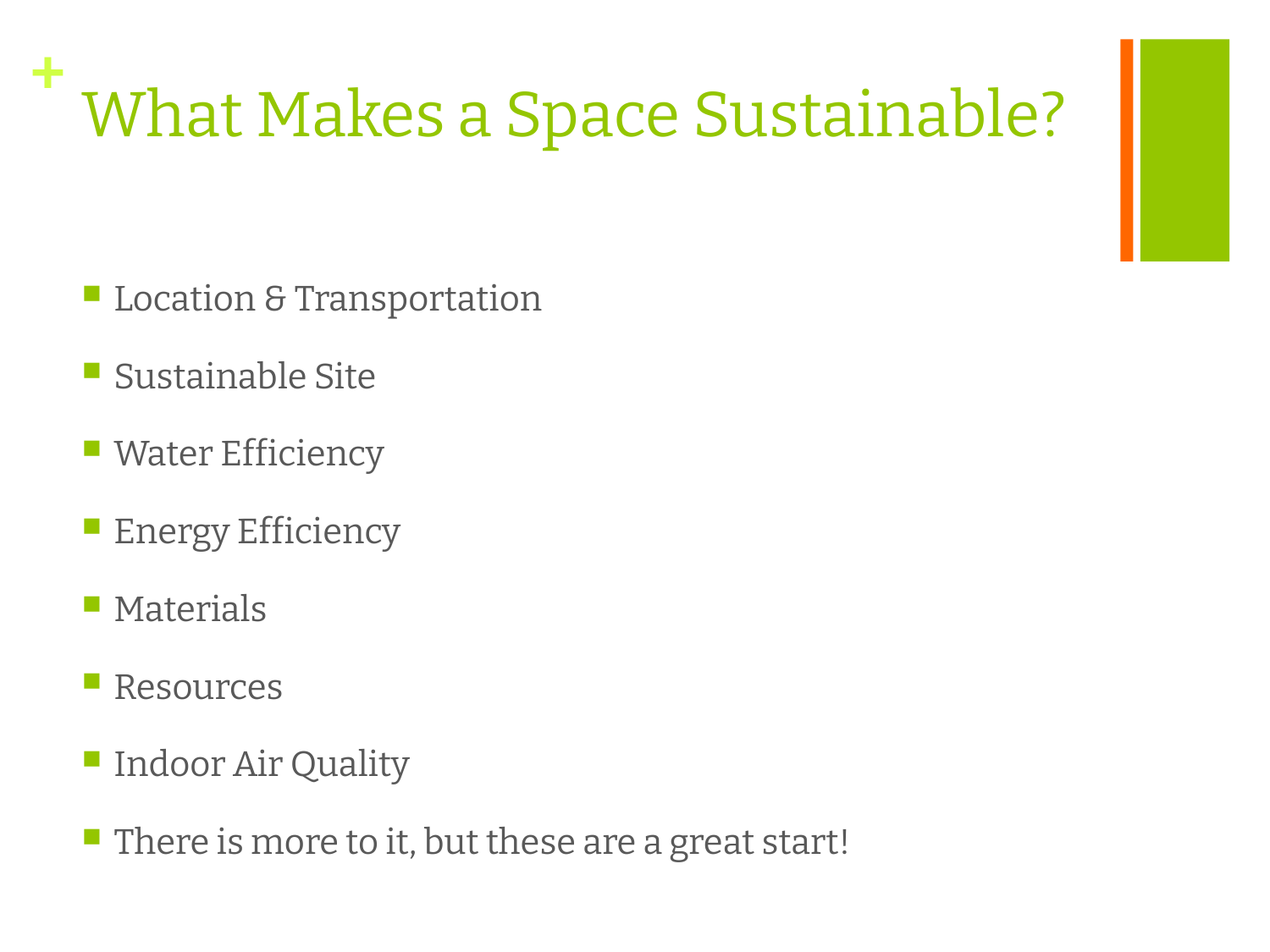

# What Makes a Space Sustainable?
Location & Transportation
Sustainable Site
Water Efficiency
Energy Efficiency
Materials
Resources
Indoor Air Quality
There is more to it, but these are a great start!